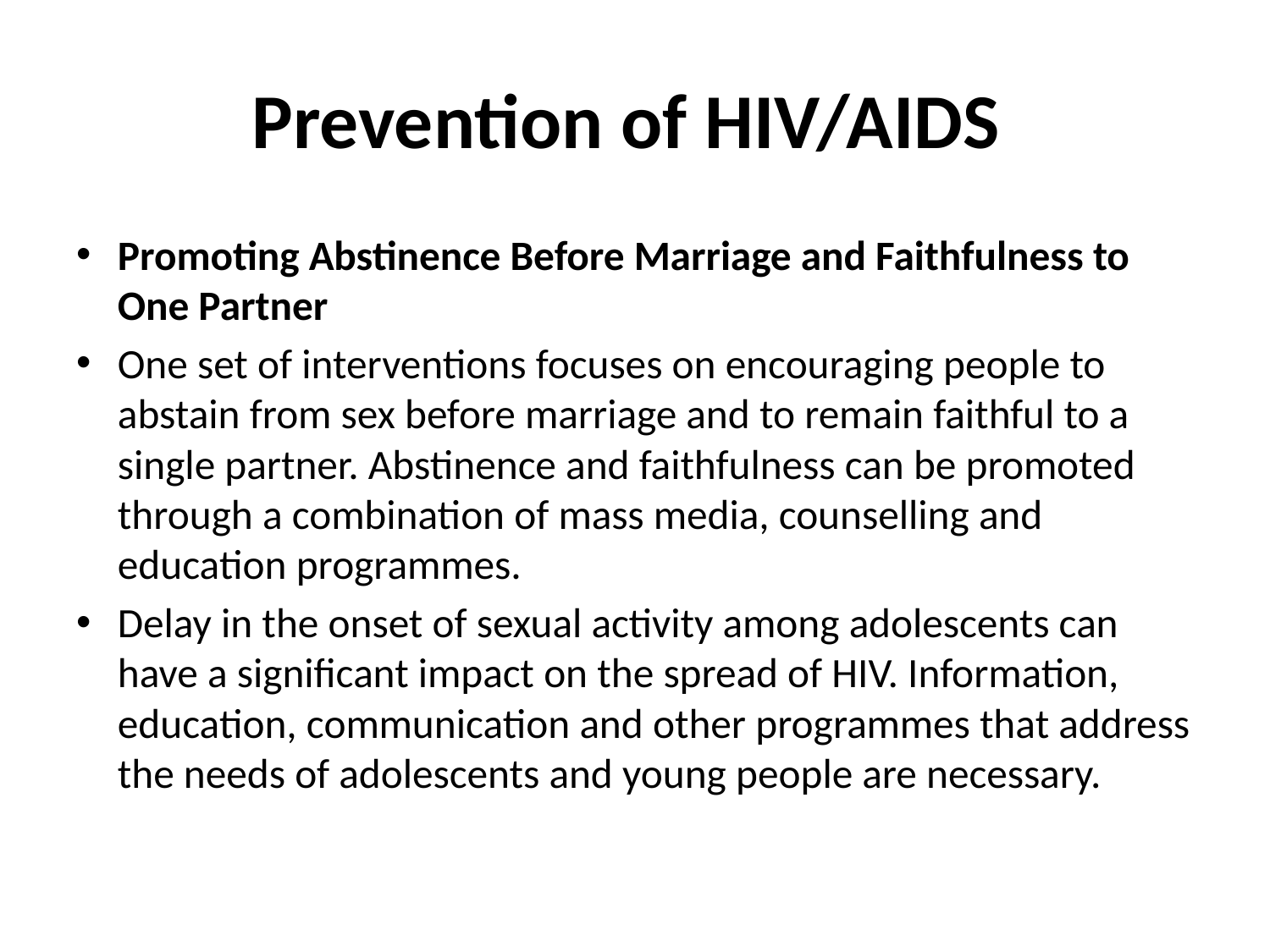

# Prevention of HIV/AIDS
Promoting Abstinence Before Marriage and Faithfulness to One Partner
One set of interventions focuses on encouraging people to abstain from sex before marriage and to remain faithful to a single partner. Abstinence and faithfulness can be promoted through a combination of mass media, counselling and education programmes.
Delay in the onset of sexual activity among adolescents can have a significant impact on the spread of HIV. Information, education, communication and other programmes that address the needs of adolescents and young people are necessary.